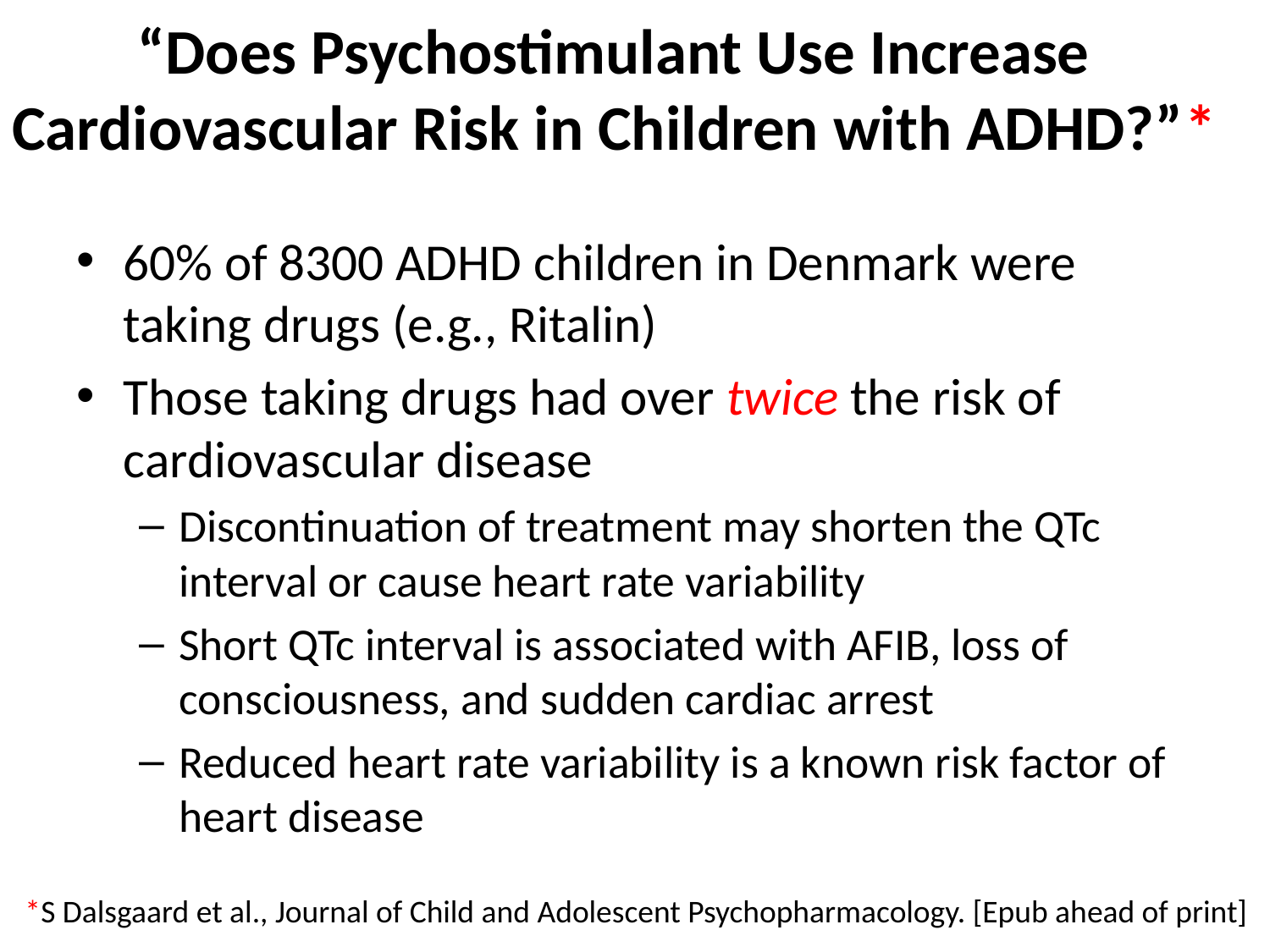

# “Does Psychostimulant Use Increase Cardiovascular Risk in Children with ADHD?”*
60% of 8300 ADHD children in Denmark were taking drugs (e.g., Ritalin)
Those taking drugs had over twice the risk of cardiovascular disease
Discontinuation of treatment may shorten the QTc interval or cause heart rate variability
Short QTc interval is associated with AFIB, loss of consciousness, and sudden cardiac arrest
Reduced heart rate variability is a known risk factor of heart disease
*S Dalsgaard et al., Journal of Child and Adolescent Psychopharmacology. [Epub ahead of print]